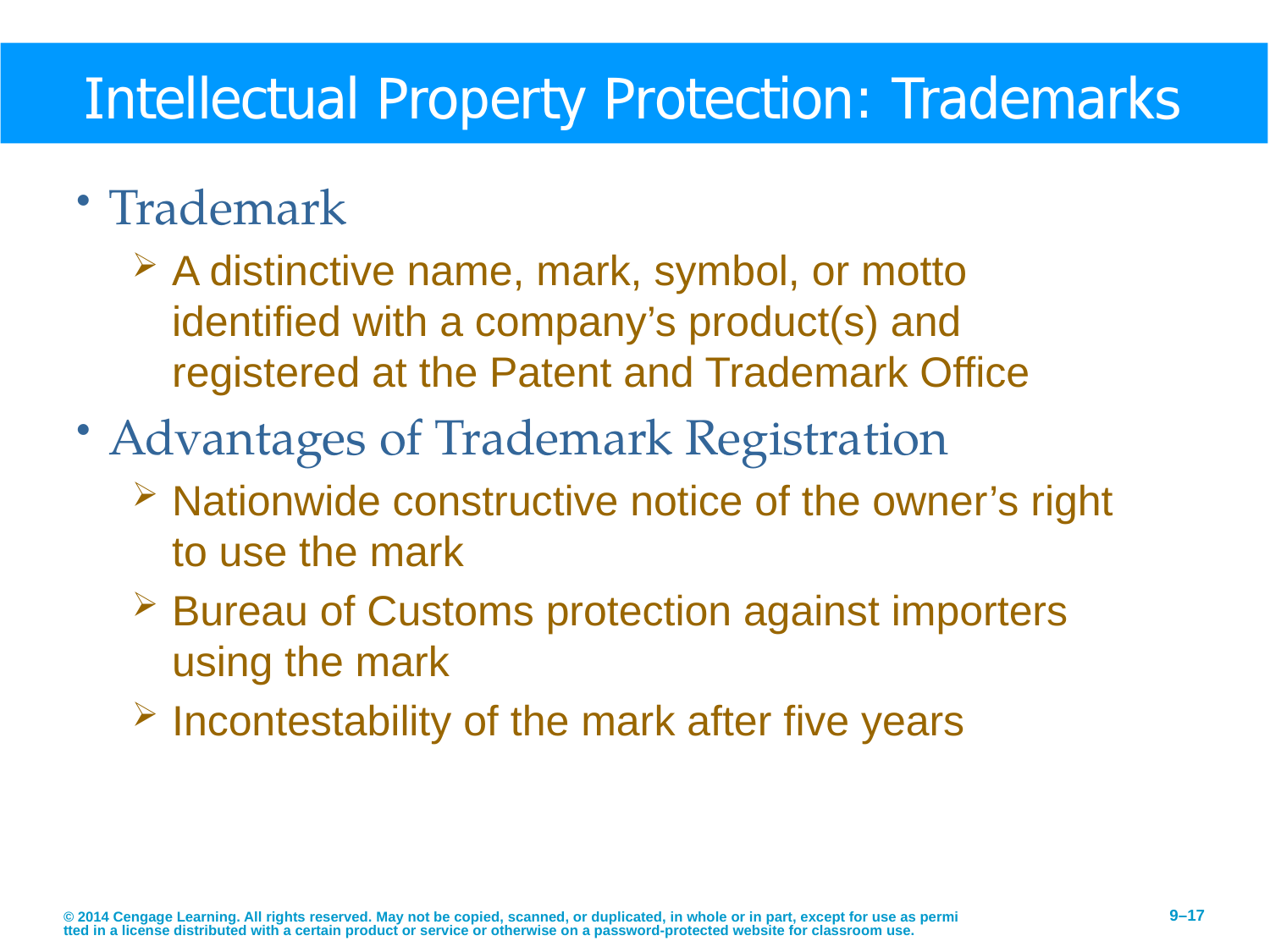

# Intellectual Property Protection: Trademarks
Trademark
A distinctive name, mark, symbol, or motto identified with a company’s product(s) and registered at the Patent and Trademark Office
Advantages of Trademark Registration
Nationwide constructive notice of the owner’s right to use the mark
Bureau of Customs protection against importers using the mark
Incontestability of the mark after five years
© 2014 Cengage Learning. All rights reserved. May not be copied, scanned, or duplicated, in whole or in part, except for use as permitted in a license distributed with a certain product or service or otherwise on a password-protected website for classroom use.
9–17